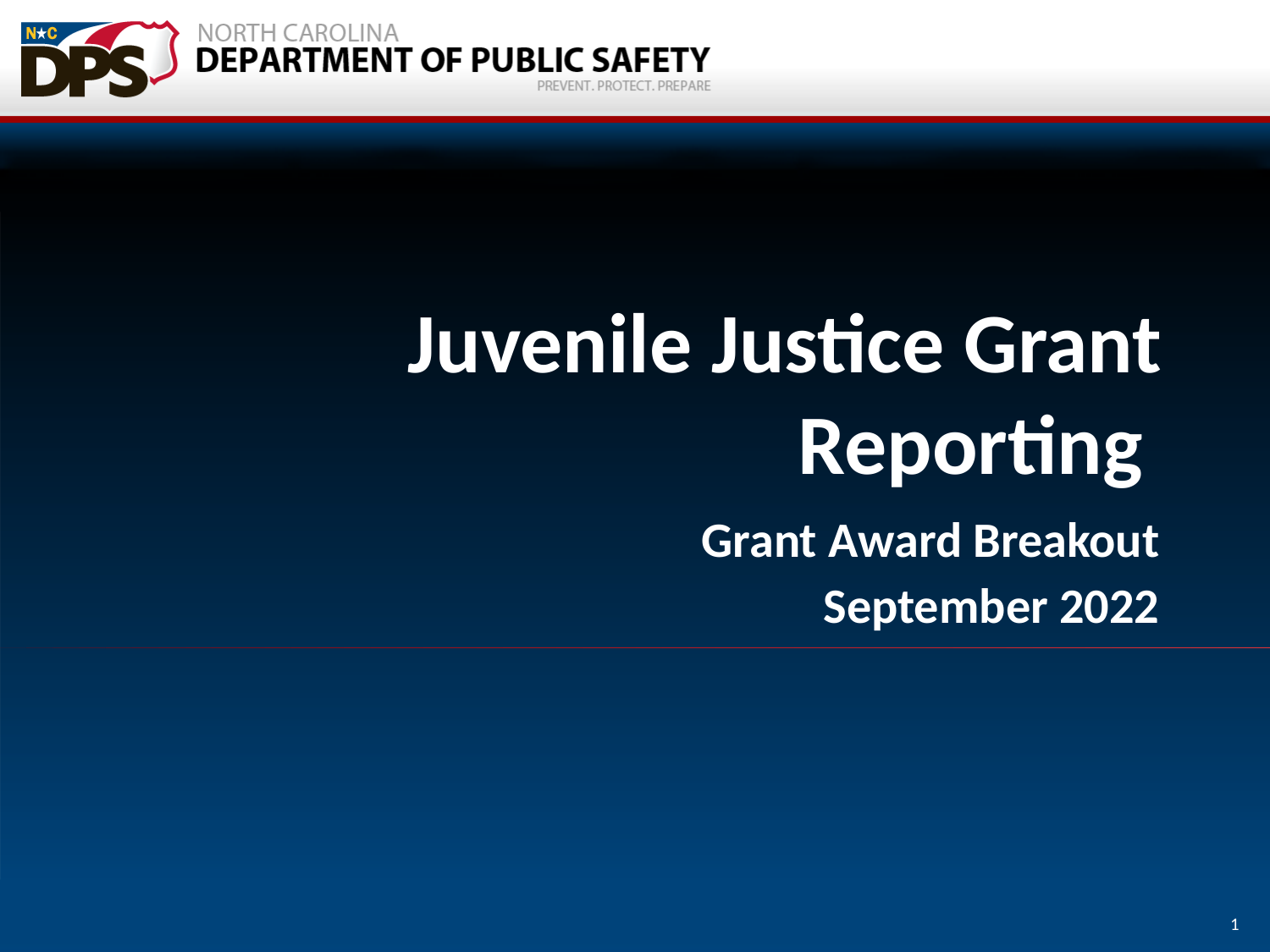

# Juvenile Justice Grant Reporting
Grant Award Breakout
September 2022

1